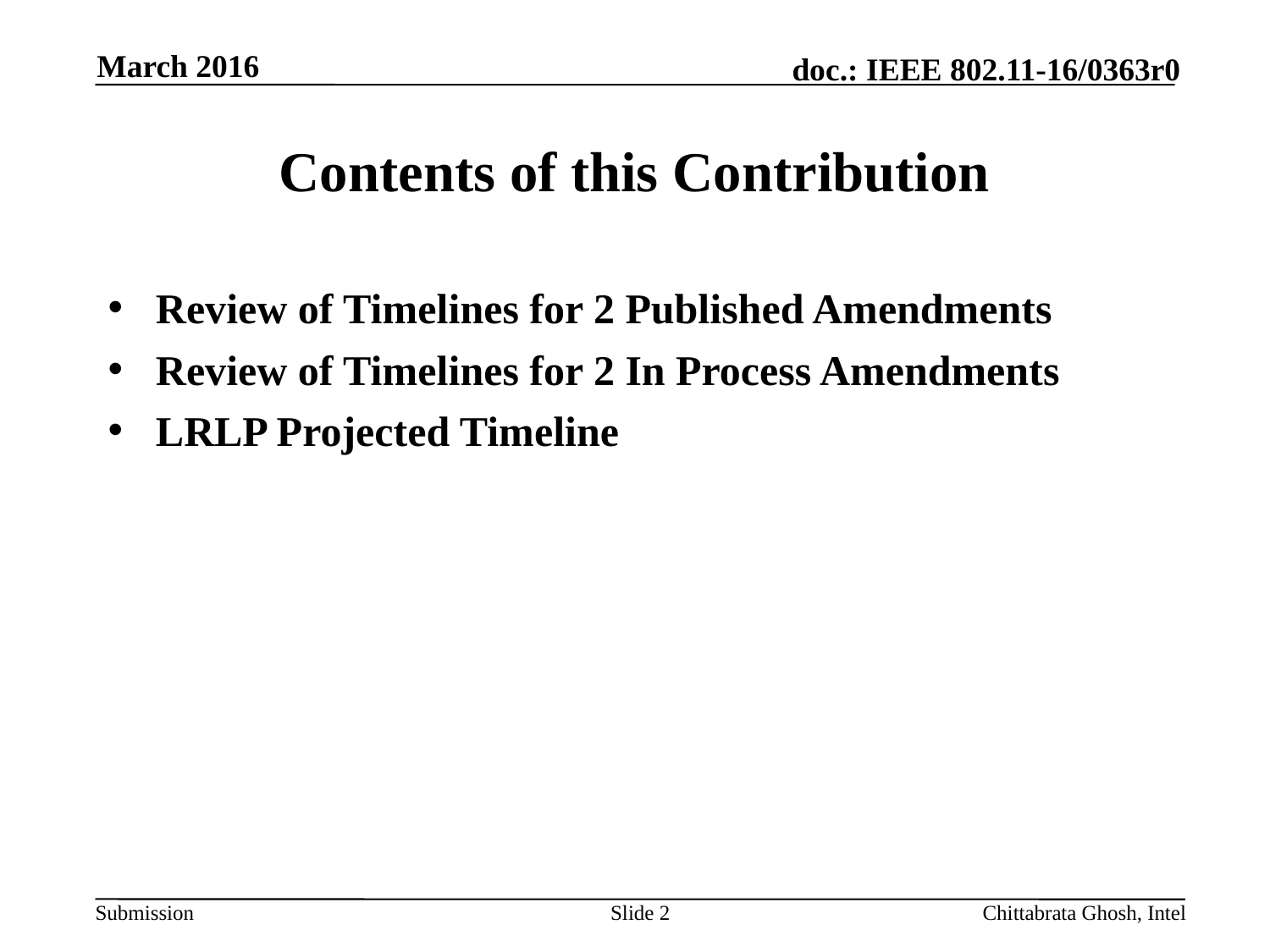

March 2016
# Contents of this Contribution
Review of Timelines for 2 Published Amendments
Review of Timelines for 2 In Process Amendments
LRLP Projected Timeline

Slide 2
Chittabrata Ghosh, Intel